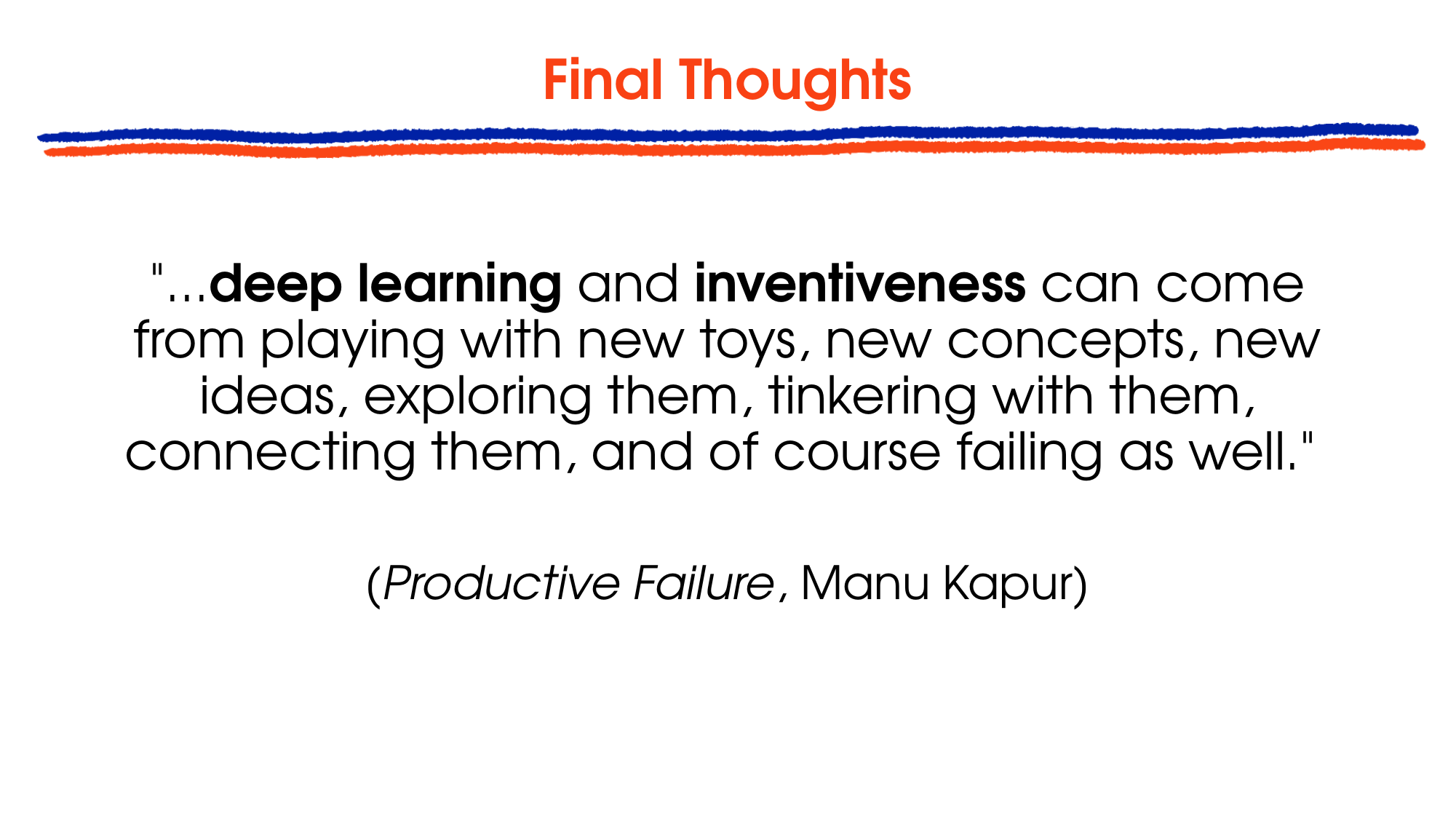

# Final Thoughts
"...deep learning and inventiveness can come from playing with new toys, new concepts, new ideas, exploring them, tinkering with them, connecting them, and of course failing as well."

(Productive Failure, Manu Kapur)